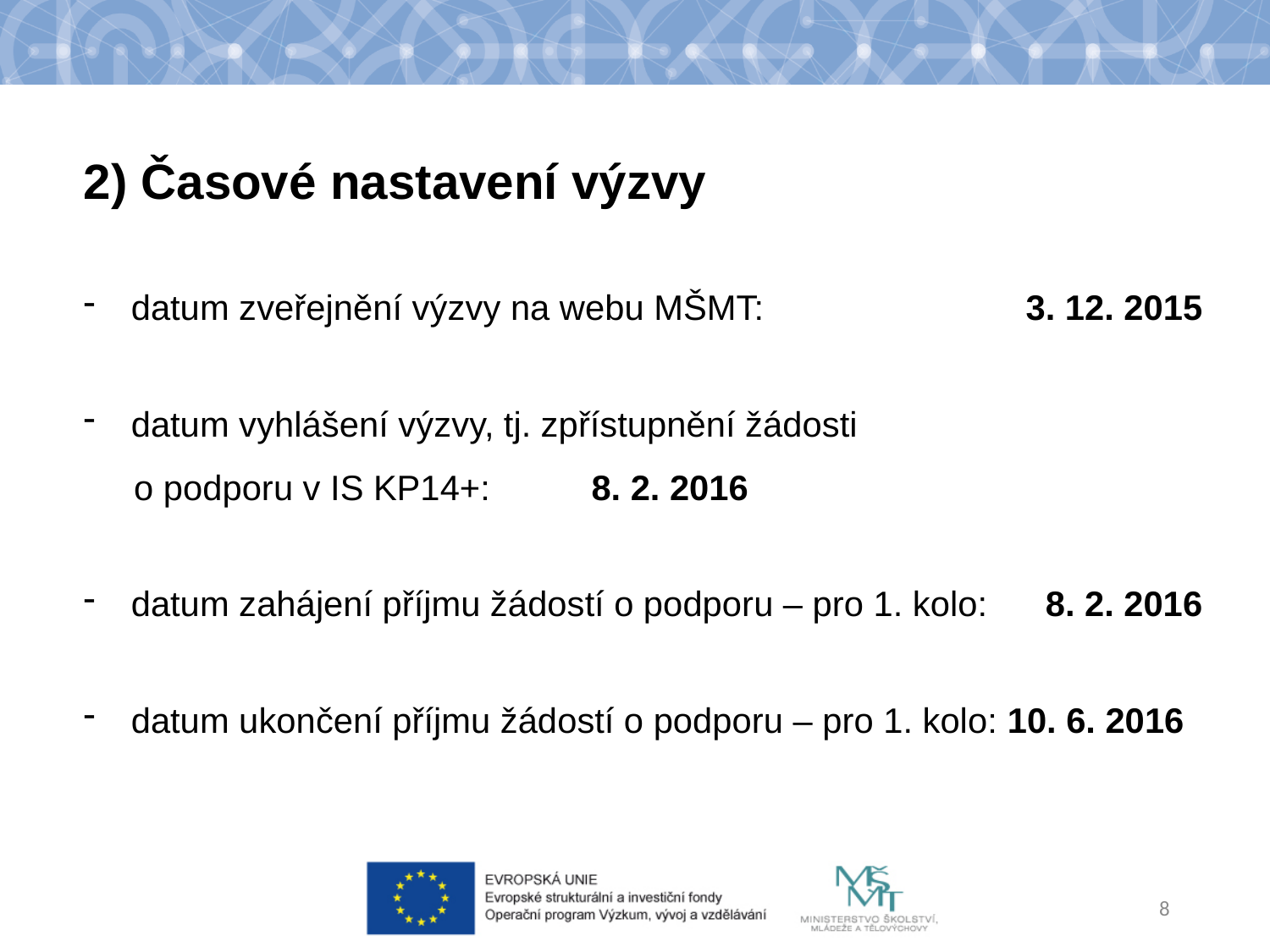

2) Časové nastavení výzvy
datum zveřejnění výzvy na webu MŠMT:	3. 12. 2015
datum vyhlášení výzvy, tj. zpřístupnění žádosti
o podporu v IS KP14+: 	8. 2. 2016
datum zahájení příjmu žádostí o podporu – pro 1. kolo: 	8. 2. 2016
datum ukončení příjmu žádostí o podporu – pro 1. kolo: 10. 6. 2016

8